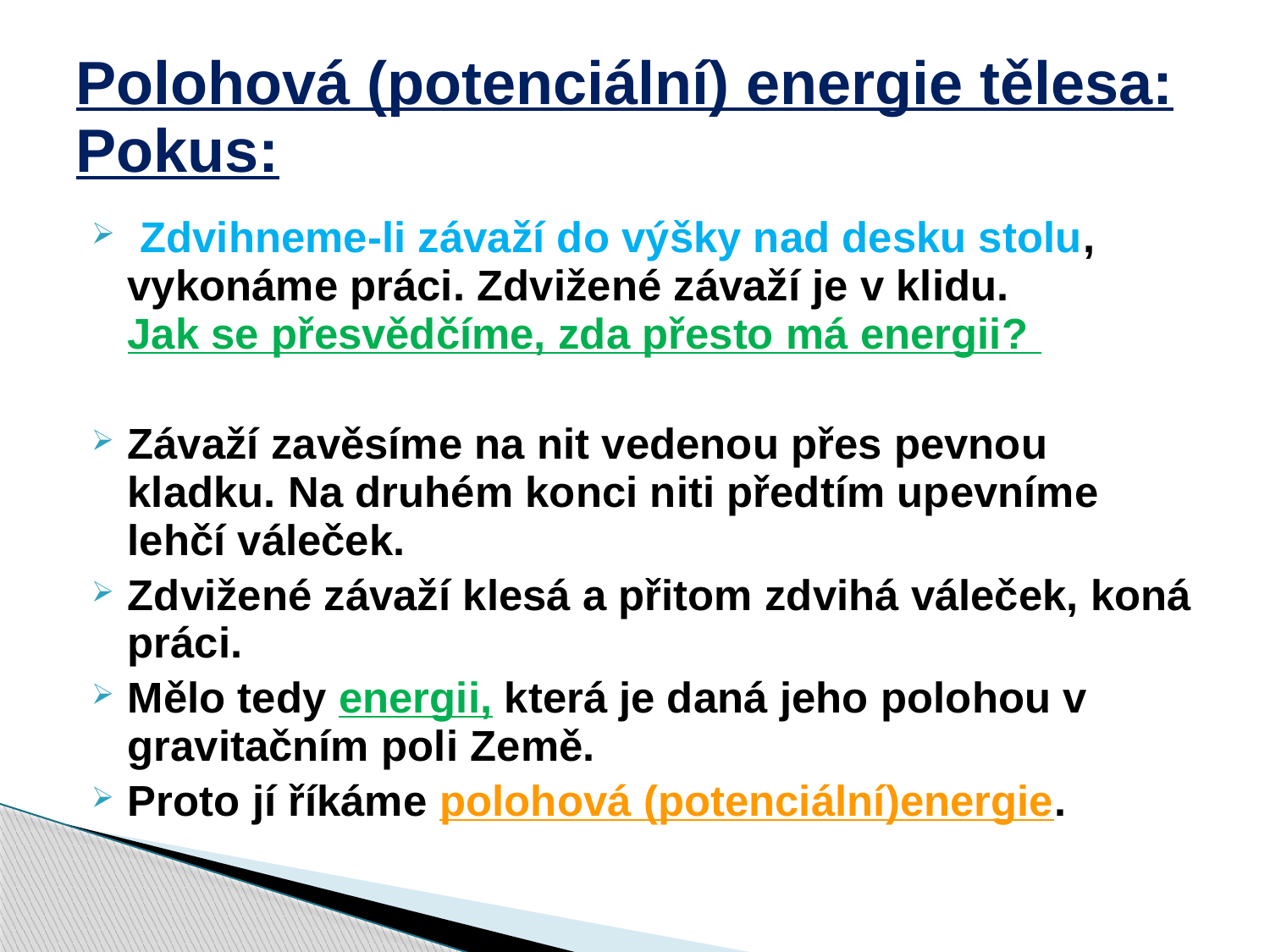

# Polohová (potenciální) energie tělesa: Pokus:
 Zdvihneme-li závaží do výšky nad desku stolu, vykonáme práci. Zdvižené závaží je v klidu. Jak se přesvědčíme, zda přesto má energii?

Závaží zavěsíme na nit vedenou přes pevnou kladku. Na druhém konci niti předtím upevníme lehčí váleček.
Zdvižené závaží klesá a přitom zdvihá váleček, koná práci.
Mělo tedy energii, která je daná jeho polohou v gravitačním poli Země.
Proto jí říkáme polohová (potenciální)energie.